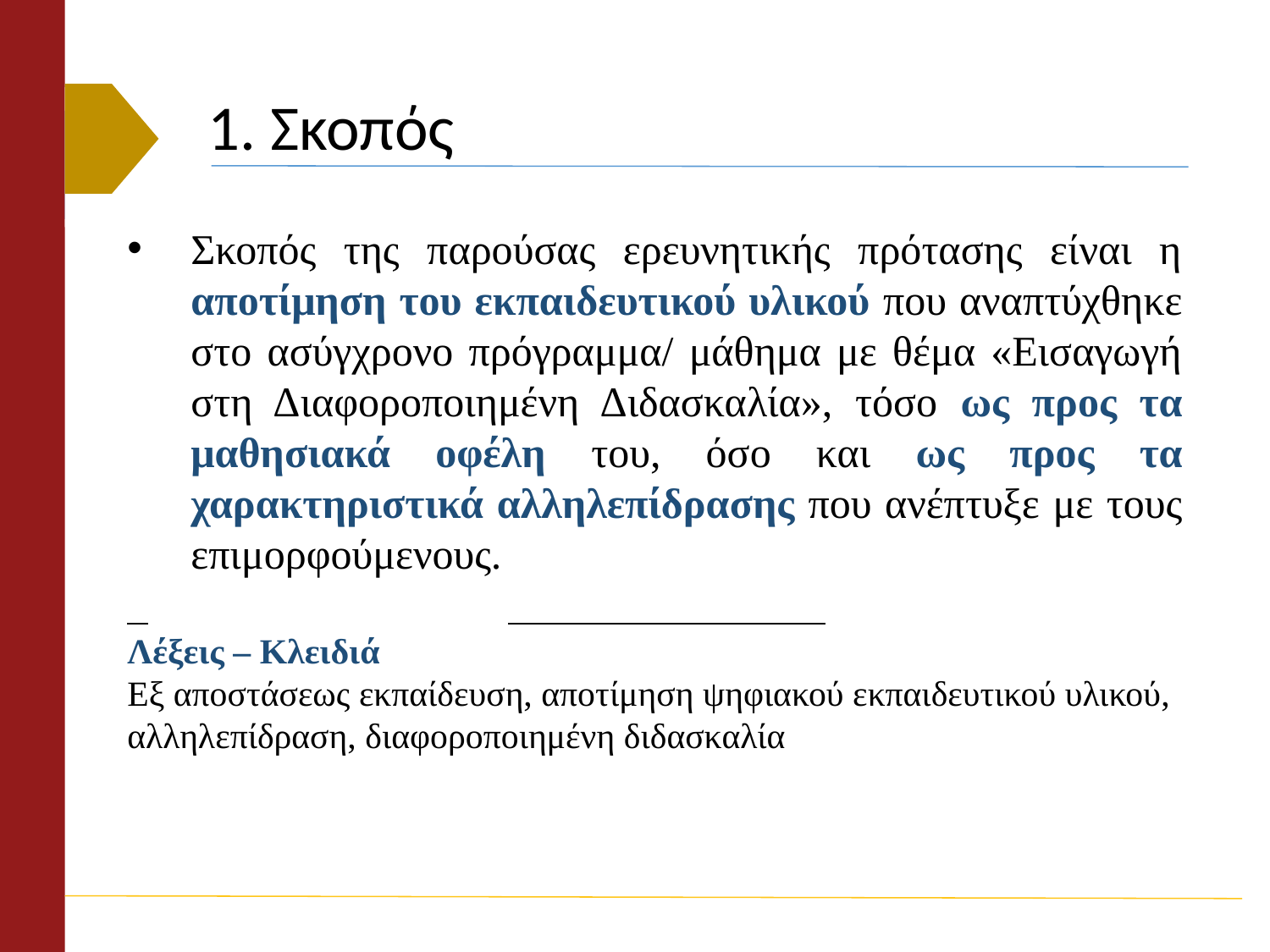

# 1. Σκοπός
Σκοπός της παρούσας ερευνητικής πρότασης είναι η αποτίμηση του εκπαιδευτικού υλικού που αναπτύχθηκε στο ασύγχρονο πρόγραμμα/ μάθημα με θέμα «Εισαγωγή στη Διαφοροποιημένη Διδασκαλία», τόσο ως προς τα μαθησιακά οφέλη του, όσο και ως προς τα χαρακτηριστικά αλληλεπίδρασης που ανέπτυξε με τους επιμορφούμενους.

Λέξεις – Κλειδιά
Εξ αποστάσεως εκπαίδευση, αποτίμηση ψηφιακού εκπαιδευτικού υλικού, αλληλεπίδραση, διαφοροποιημένη διδασκαλία